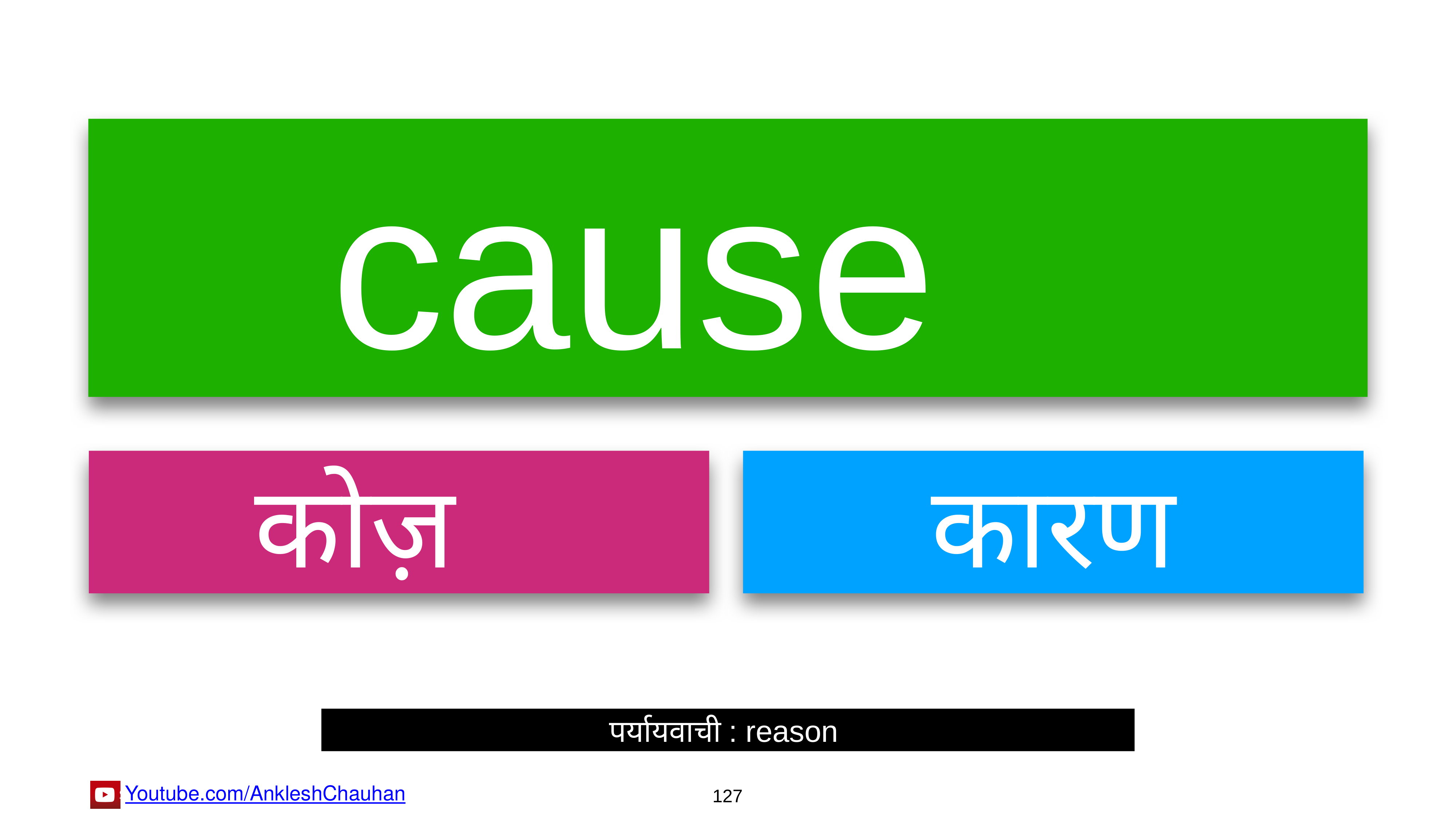

cause
कोज़
कारण
पर्यायवाची : reason
127